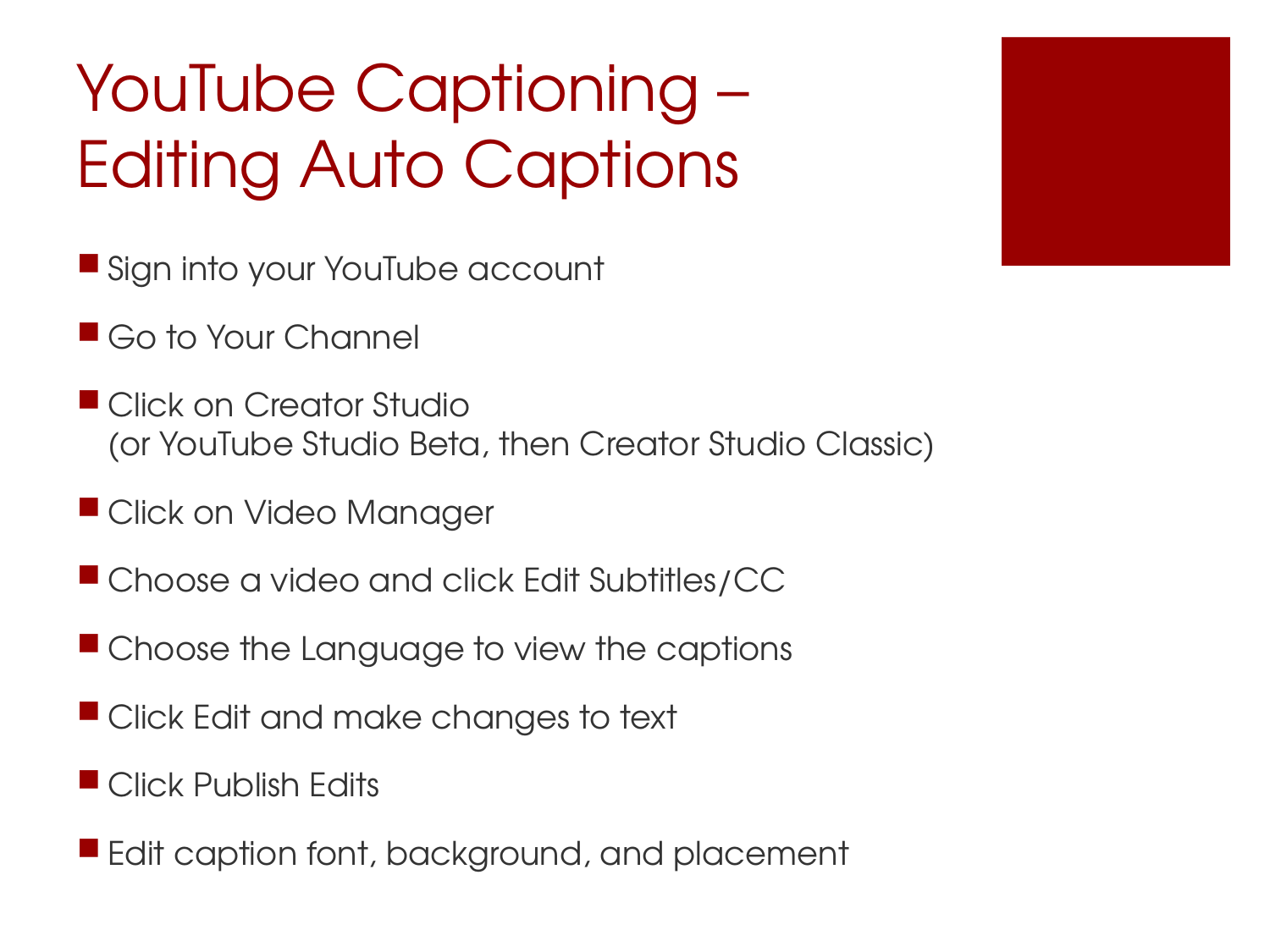

# YouTube Captioning – Editing Auto Captions
Sign into your YouTube account
Go to Your Channel
Click on Creator Studio
(or YouTube Studio Beta, then Creator Studio Classic)
Click on Video Manager
Choose a video and click Edit Subtitles/CC
Choose the Language to view the captions
Click Edit and make changes to text
Click Publish Edits
Edit caption font, background, and placement